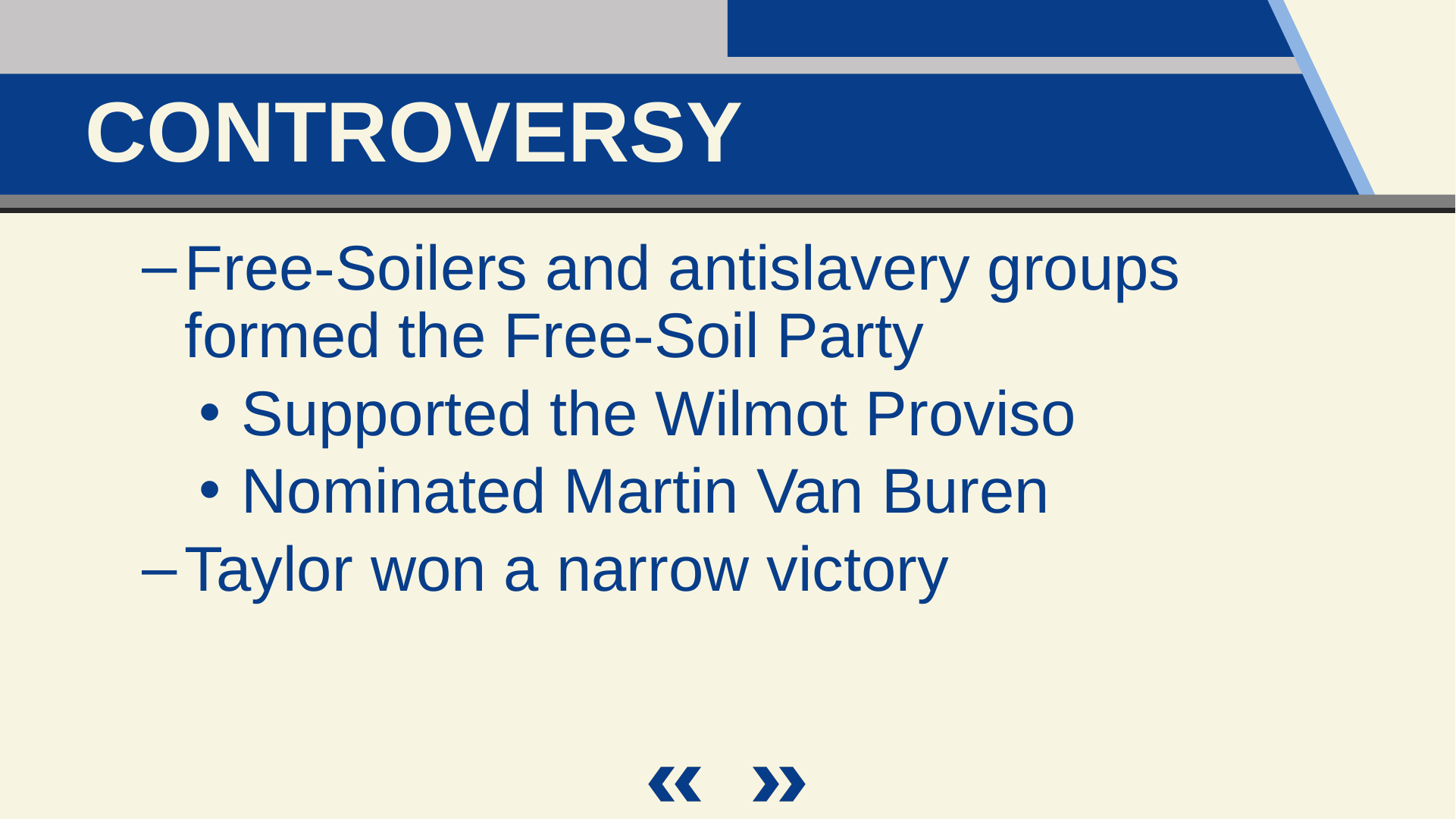

Controversy
Free-Soilers and antislavery groups formed the Free-Soil Party
Supported the Wilmot Proviso
Nominated Martin Van Buren
Taylor won a narrow victory